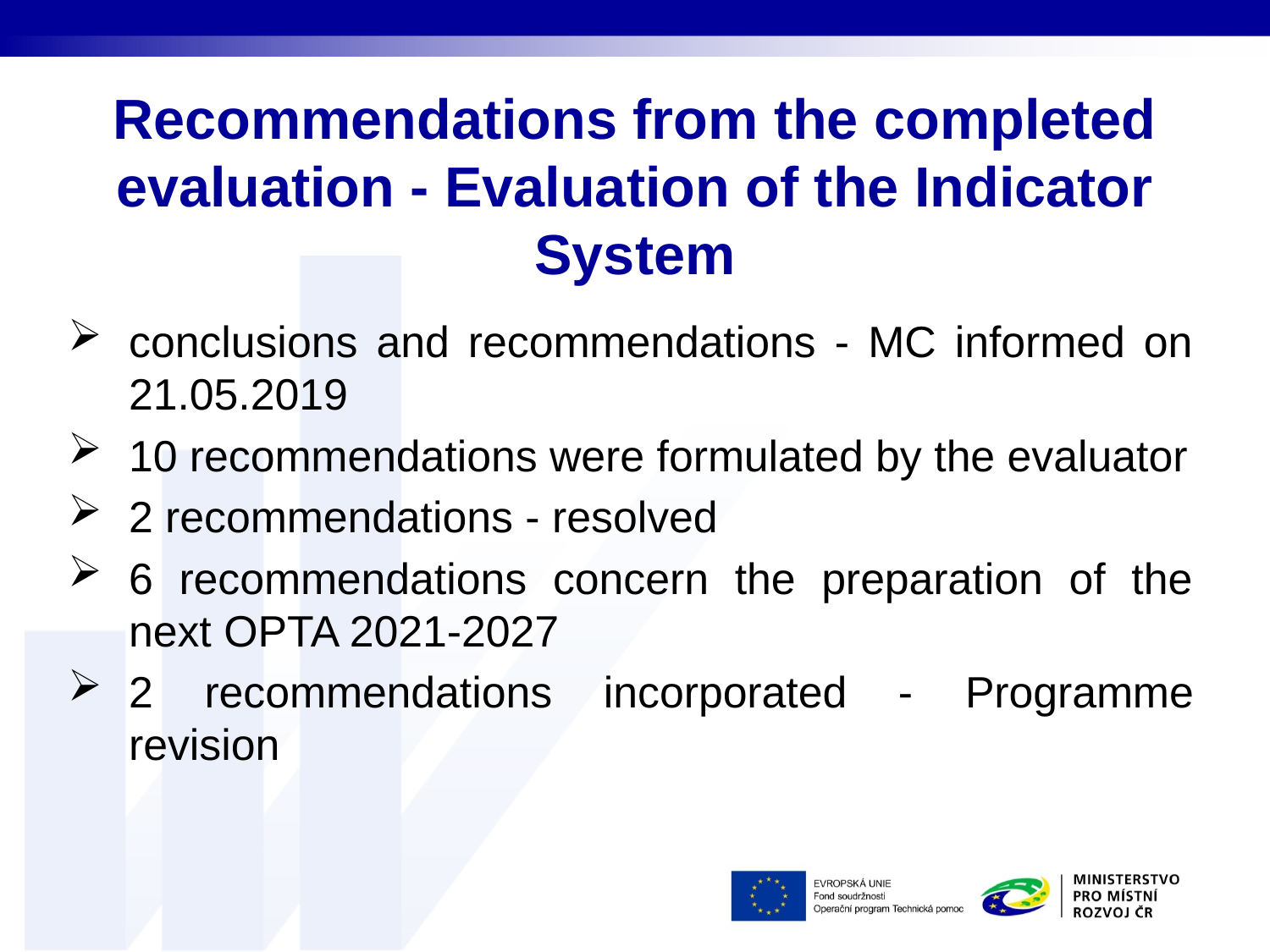

# Recommendations from the completed evaluation - Evaluation of the Indicator System

conclusions and recommendations - MC informed on 21.05.2019
10 recommendations were formulated by the evaluator
2 recommendations - resolved
6 recommendations concern the preparation of the next OPTA 2021-2027
2 recommendations incorporated - Programme revision